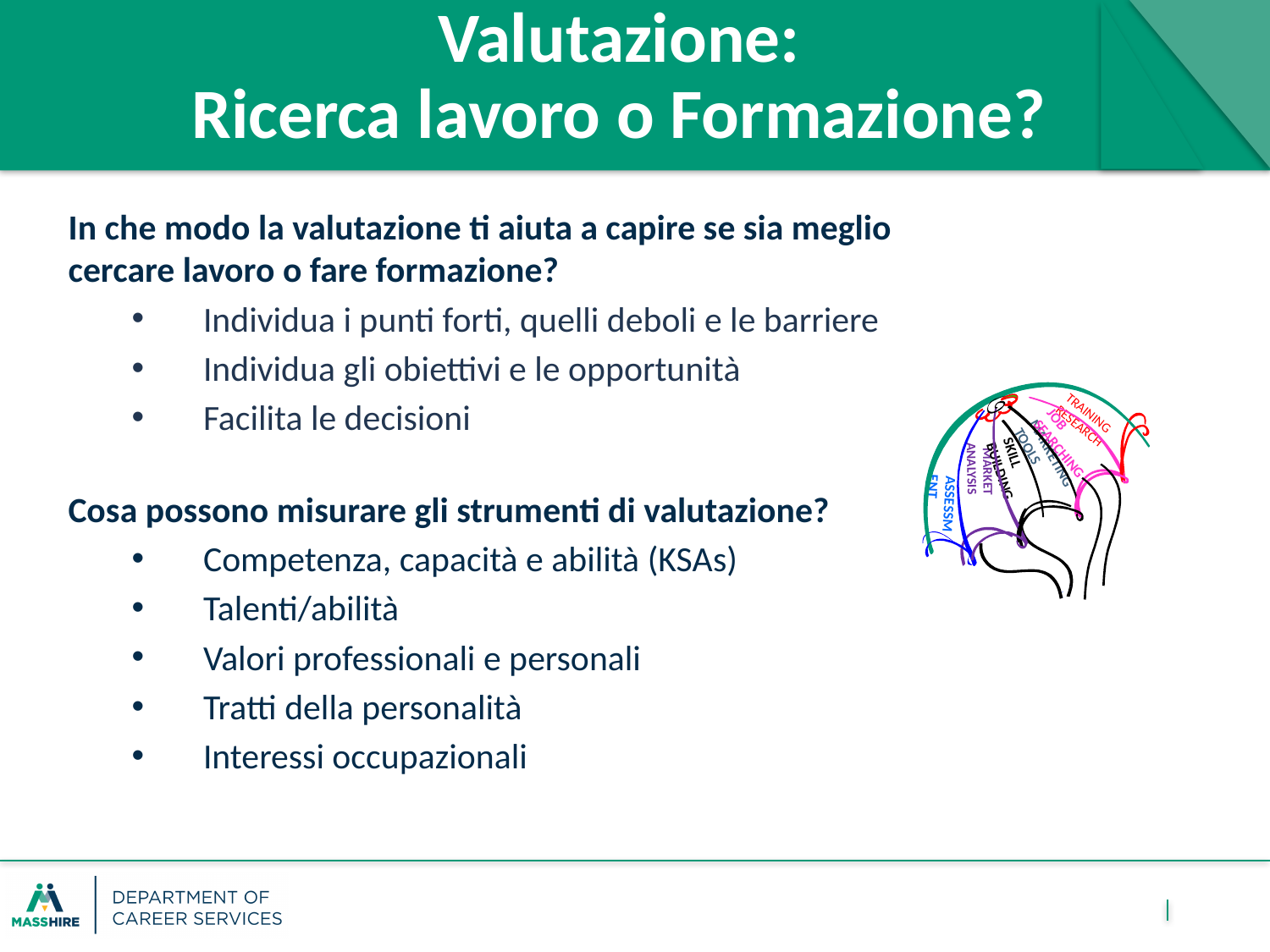

Valutazione:
Ricerca lavoro o Formazione?
In che modo la valutazione ti aiuta a capire se sia meglio cercare lavoro o fare formazione?
Individua i punti forti, quelli deboli e le barriere
Individua gli obiettivi e le opportunità
Facilita le decisioni

Cosa possono misurare gli strumenti di valutazione?
Competenza, capacità e abilità (KSAs)
Talenti/abilità
Valori professionali e personali
Tratti della personalità
Interessi occupazionali

job searching
marketing tools
Training Research
skill building
  market Analysis
Assessment